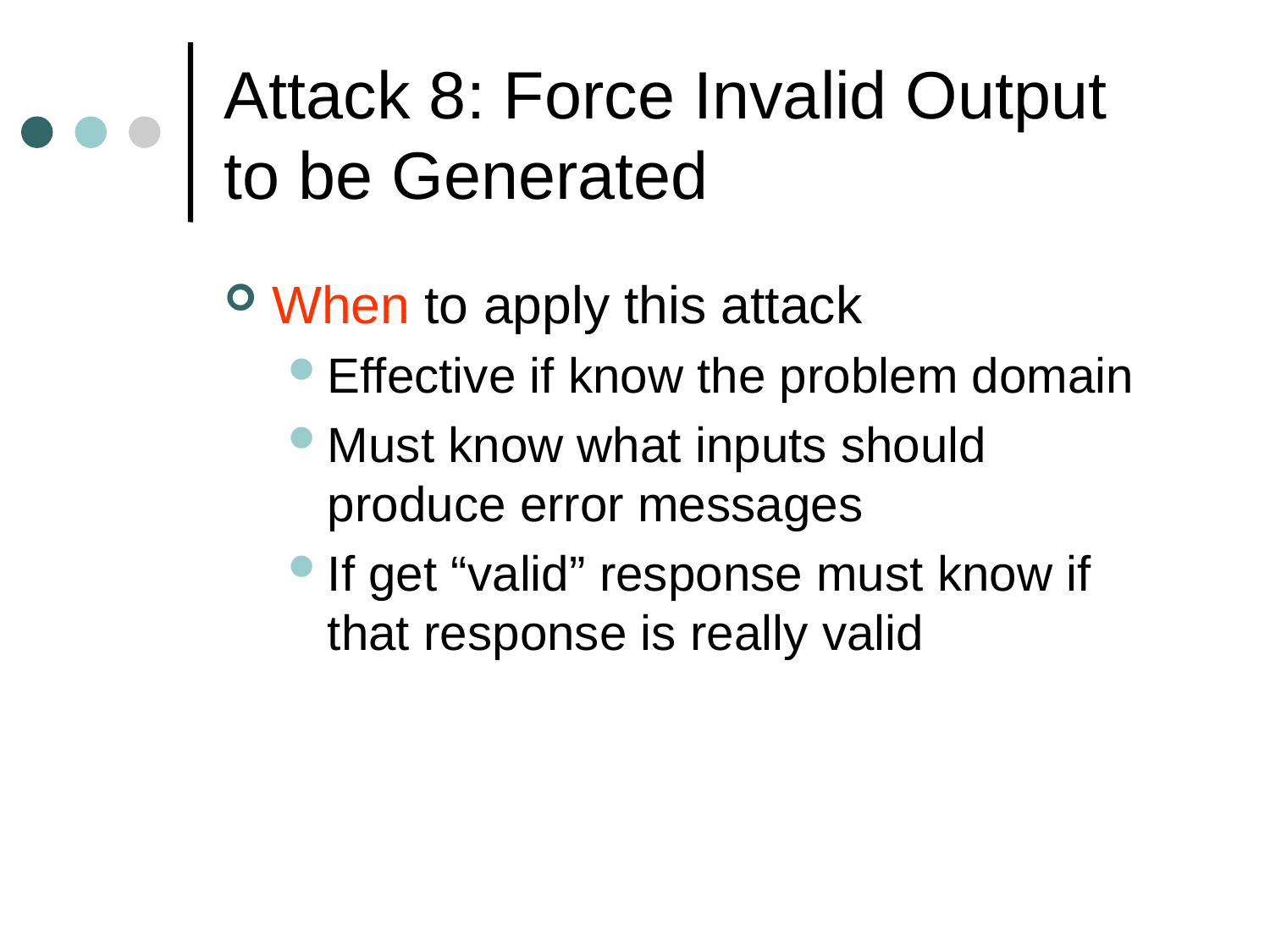

# Attack 8: Force Invalid Output to be Generated
When to apply this attack
Effective if know the problem domain
Must know what inputs should produce error messages
If get “valid” response must know if that response is really valid